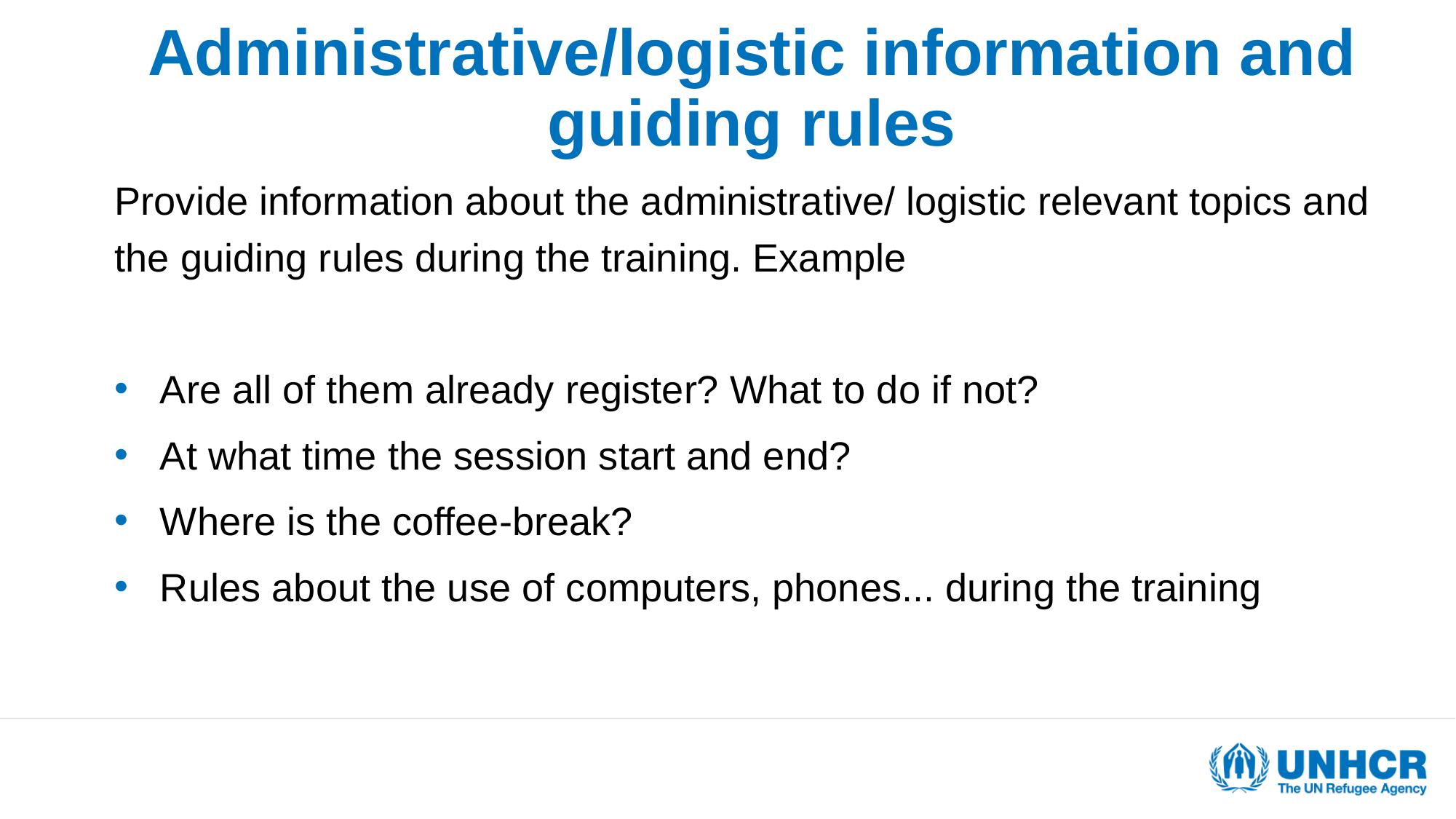

# Administrative/logistic information and guiding rules
Provide information about the administrative/ logistic relevant topics and the guiding rules during the training. Example

Are all of them already register? What to do if not?
At what time the session start and end?
Where is the coffee-break?
Rules about the use of computers, phones... during the training